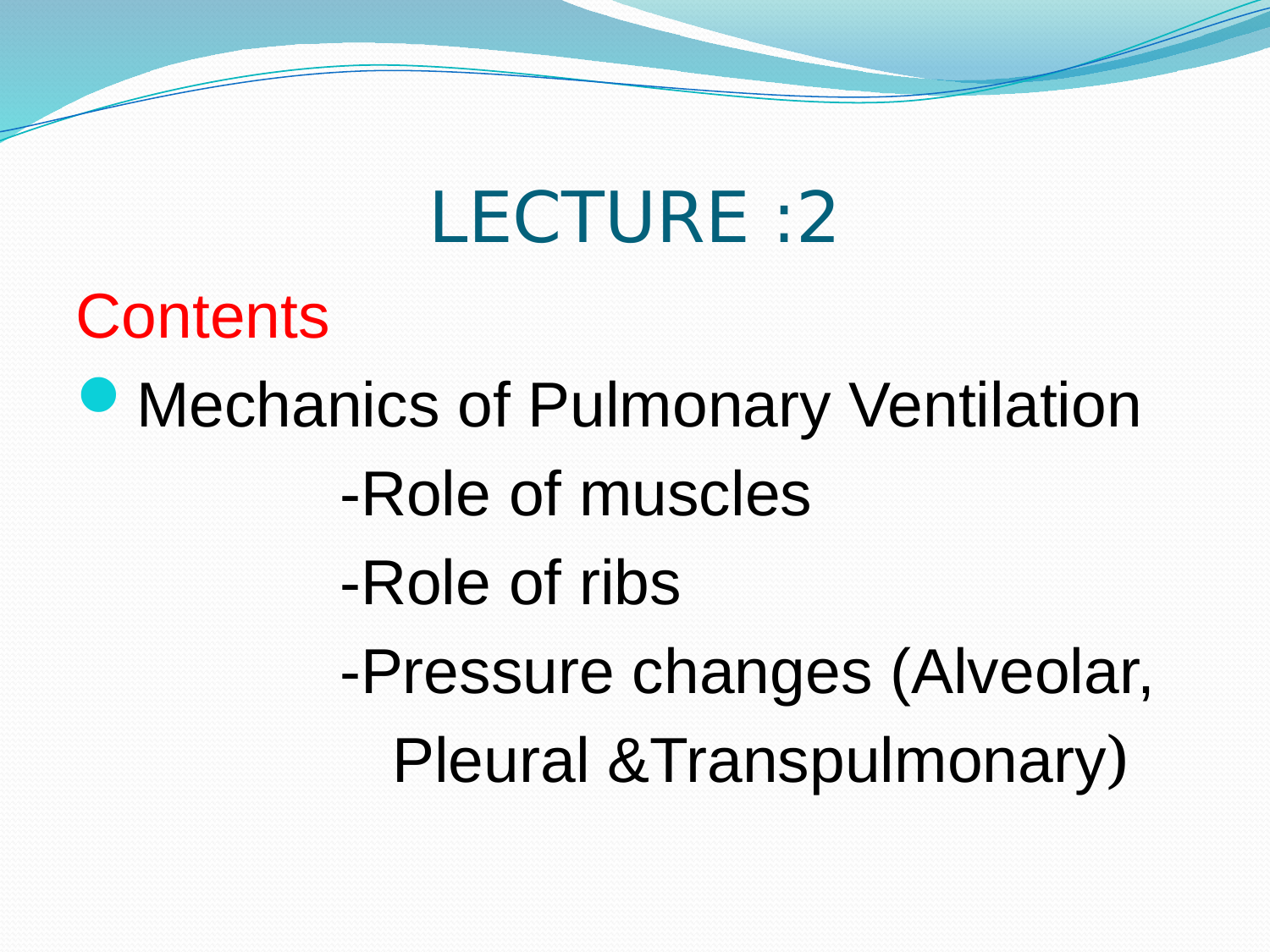

# LECTURE :2
Contents
Mechanics of Pulmonary Ventilation
               -Role of muscles
               -Role of ribs
               -Pressure changes (Alveolar,
                  Pleural &Transpulmonary)